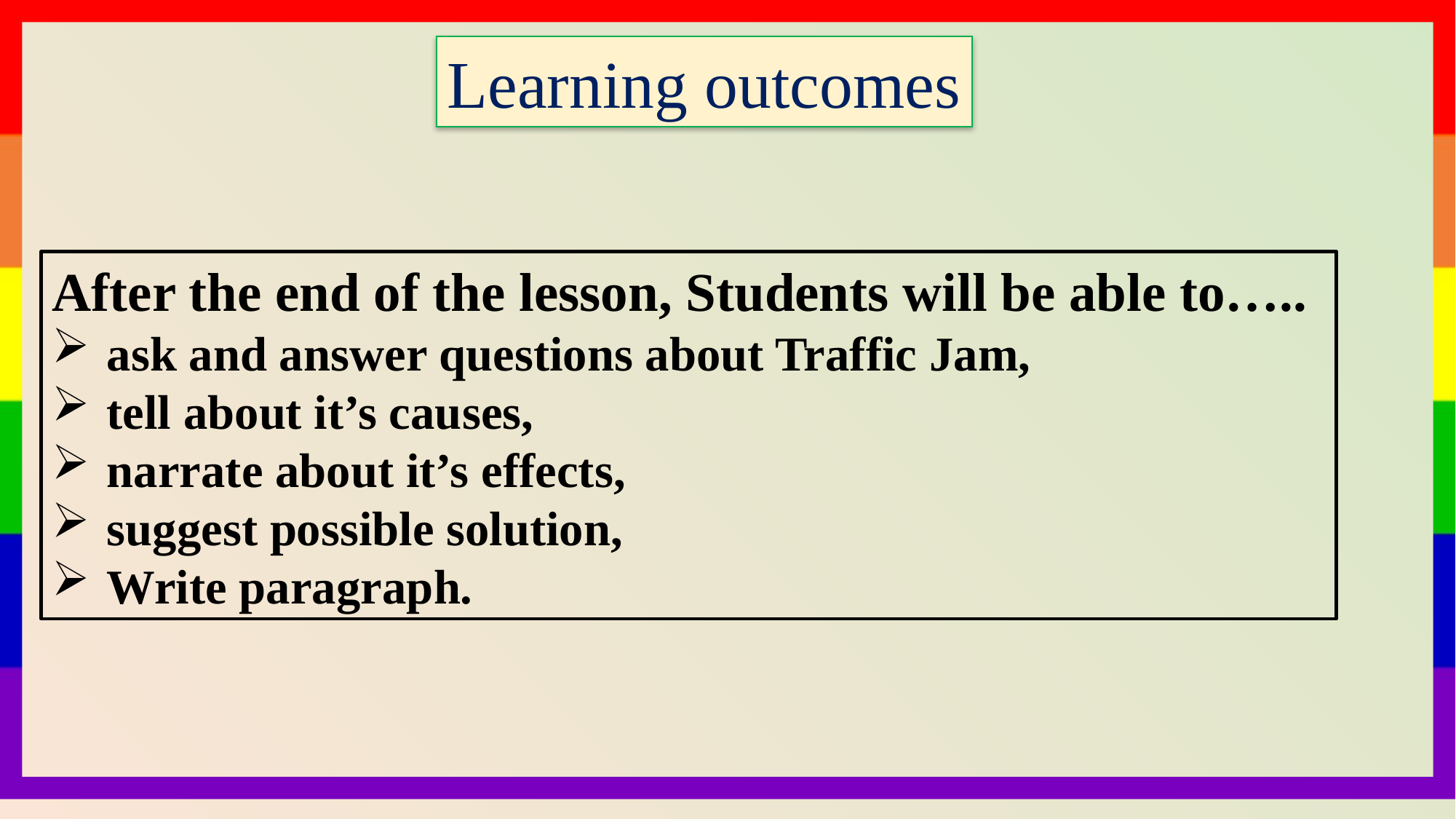

Learning outcomes
After the end of the lesson, Students will be able to…..
ask and answer questions about Traffic Jam,
tell about it’s causes,
narrate about it’s effects,
suggest possible solution,
Write paragraph.